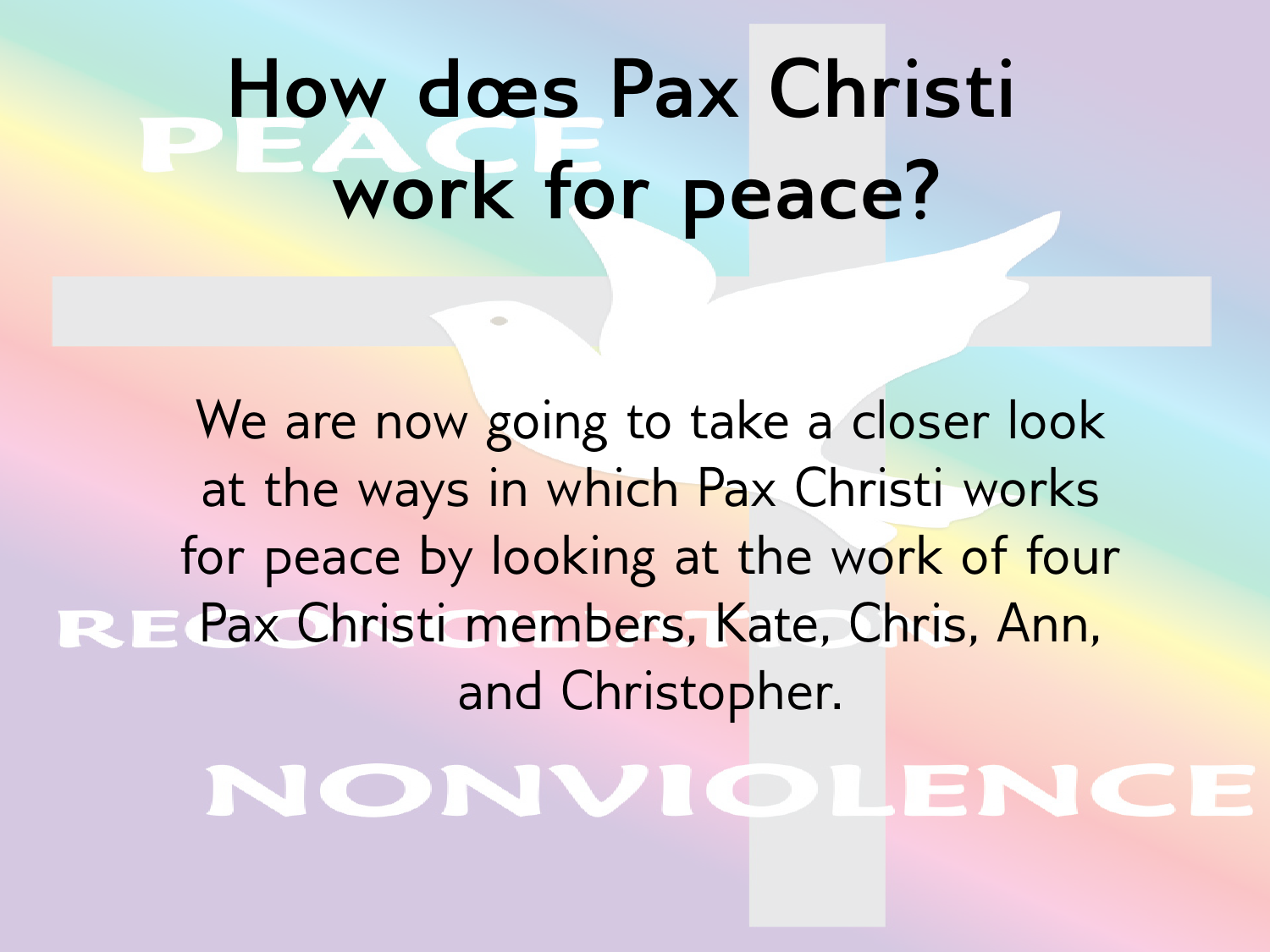

How does Pax Christi
work for peace?
We are now going to take a closer look at the ways in which Pax Christi works for peace by looking at the work of four Pax Christi members, Kate, Chris, Ann, and Christopher.